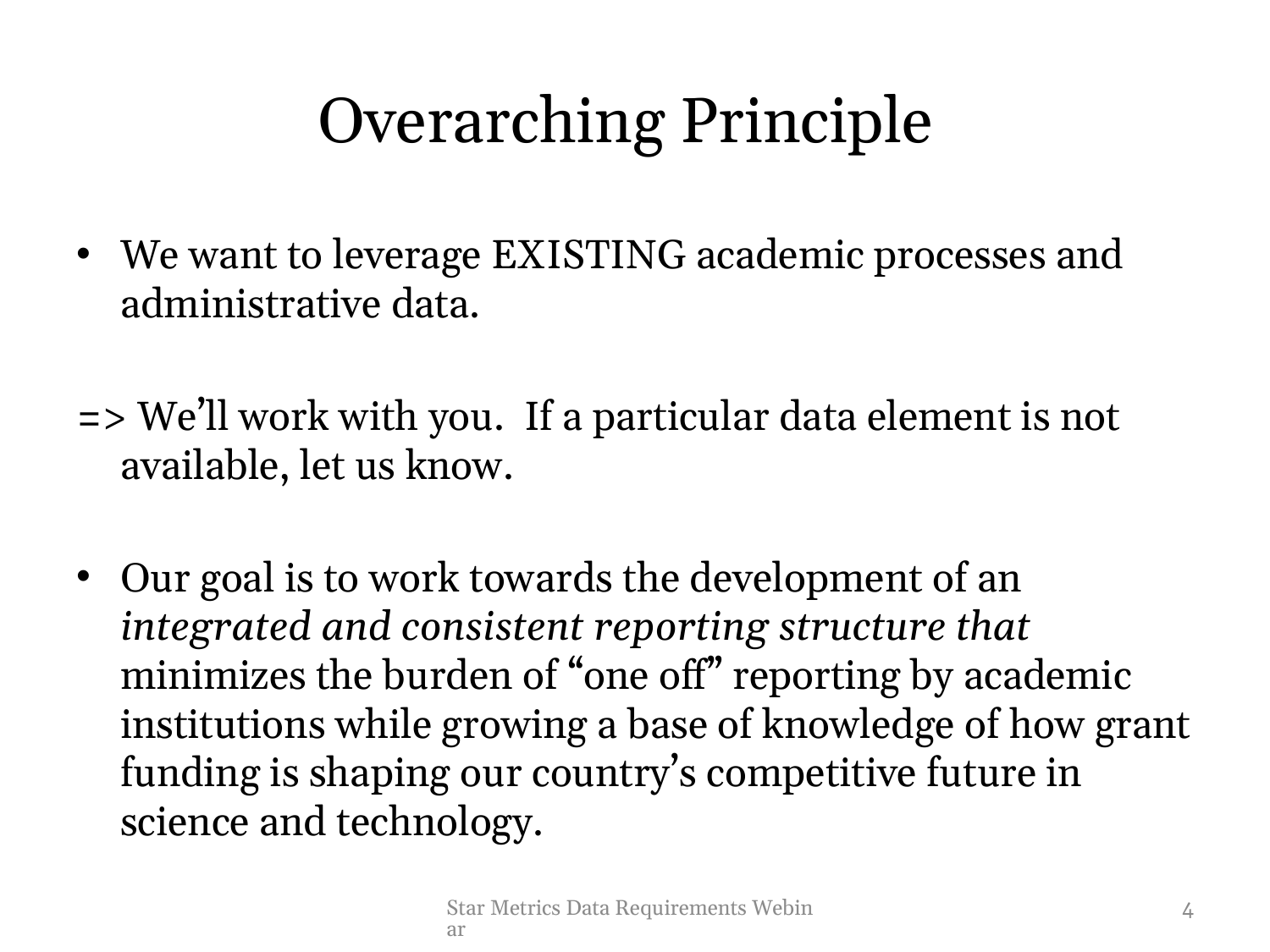

# Overarching Principle
We want to leverage EXISTING academic processes and administrative data.
=> We’ll work with you.  If a particular data element is not available, let us know.
Our goal is to work towards the development of an integrated and consistent reporting structure that minimizes the burden of “one off” reporting by academic institutions while growing a base of knowledge of how grant funding is shaping our country’s competitive future in science and technology.
Star Metrics Data Requirements Webinar
4